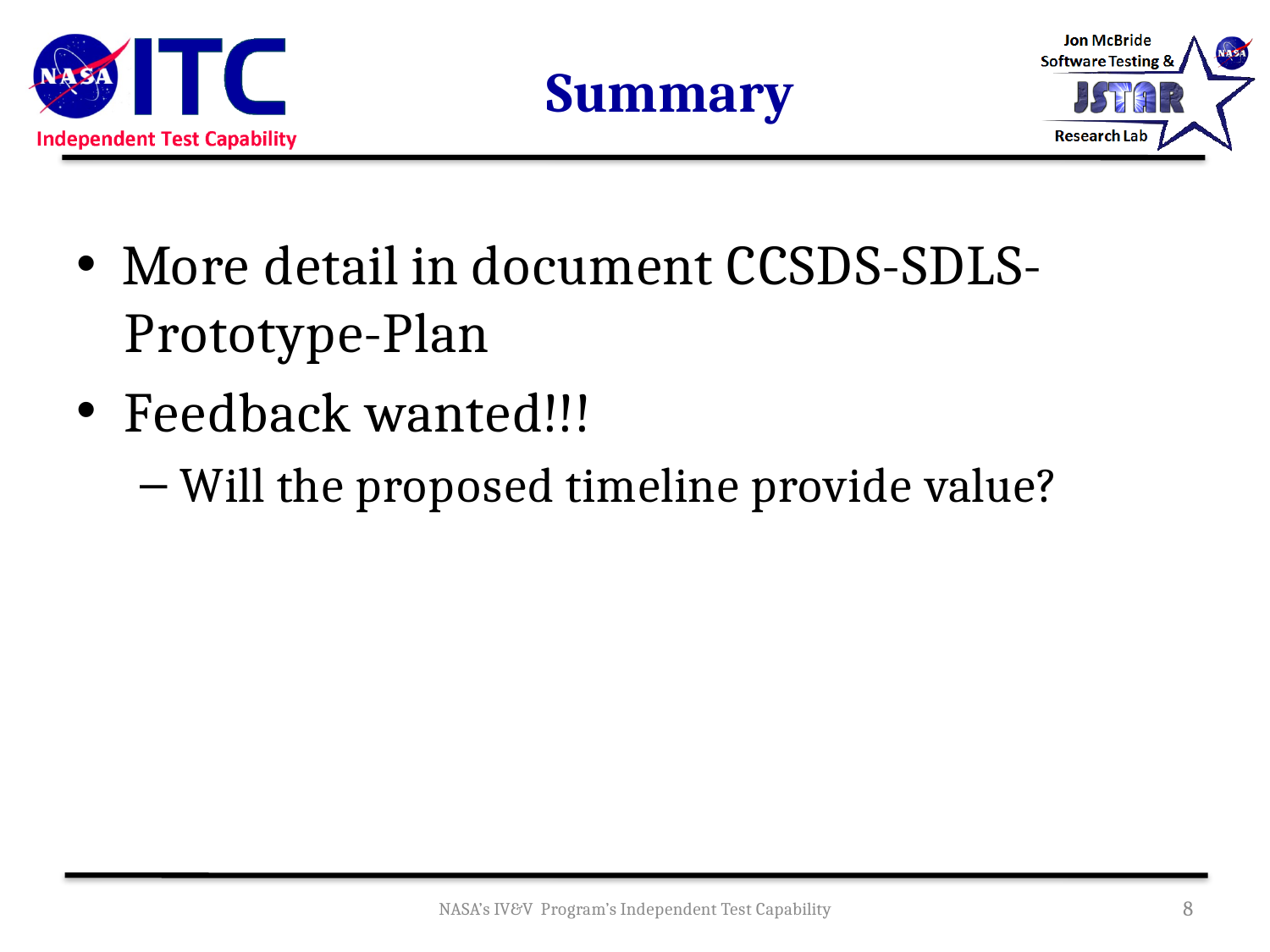

# Summary
More detail in document CCSDS-SDLS-Prototype-Plan
Feedback wanted!!!
Will the proposed timeline provide value?
NASA’s IV&V  Program’s Independent Test Capability
8